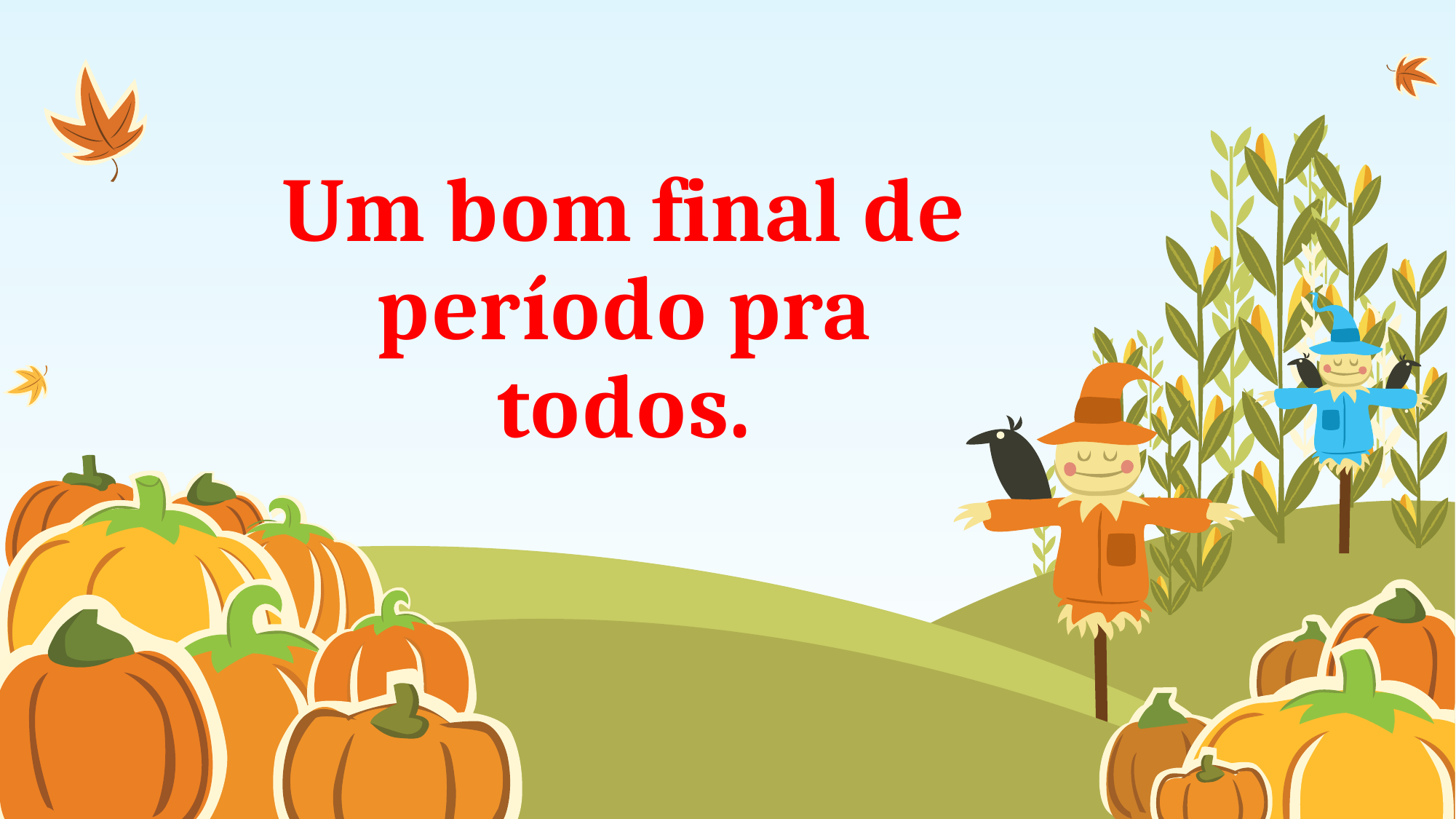

# Um bom final de período pra todos.